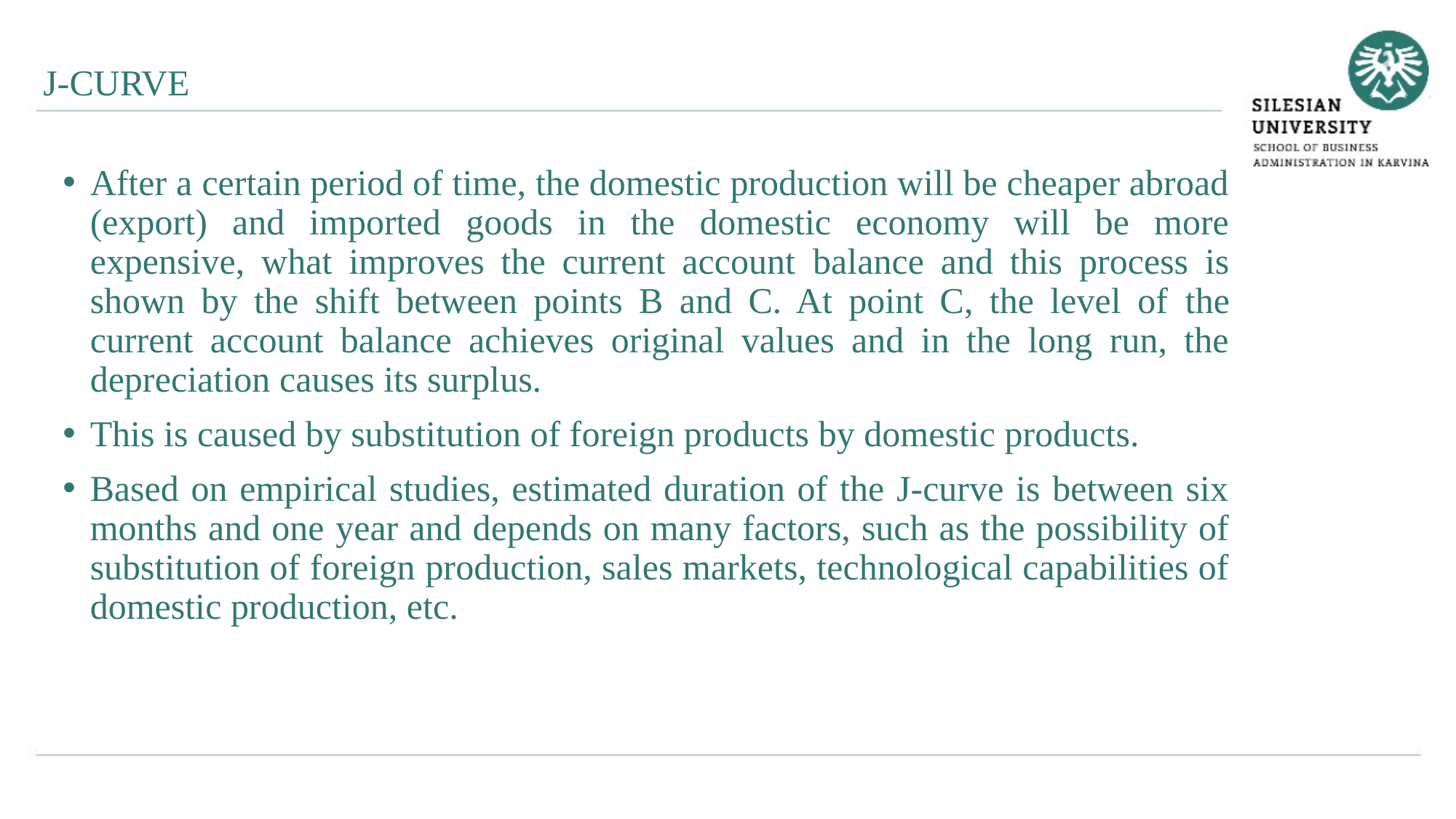

J-CURVE
After a certain period of time, the domestic production will be cheaper abroad (export) and imported goods in the domestic economy will be more expensive, what improves the current account balance and this process is shown by the shift between points B and C. At point C, the level of the current account balance achieves original values and in the long run, the depreciation causes its surplus.
This is caused by substitution of foreign products by domestic products.
Based on empirical studies, estimated duration of the J-curve is between six months and one year and depends on many factors, such as the possibility of substitution of foreign production, sales markets, technological capabilities of domestic production, etc.